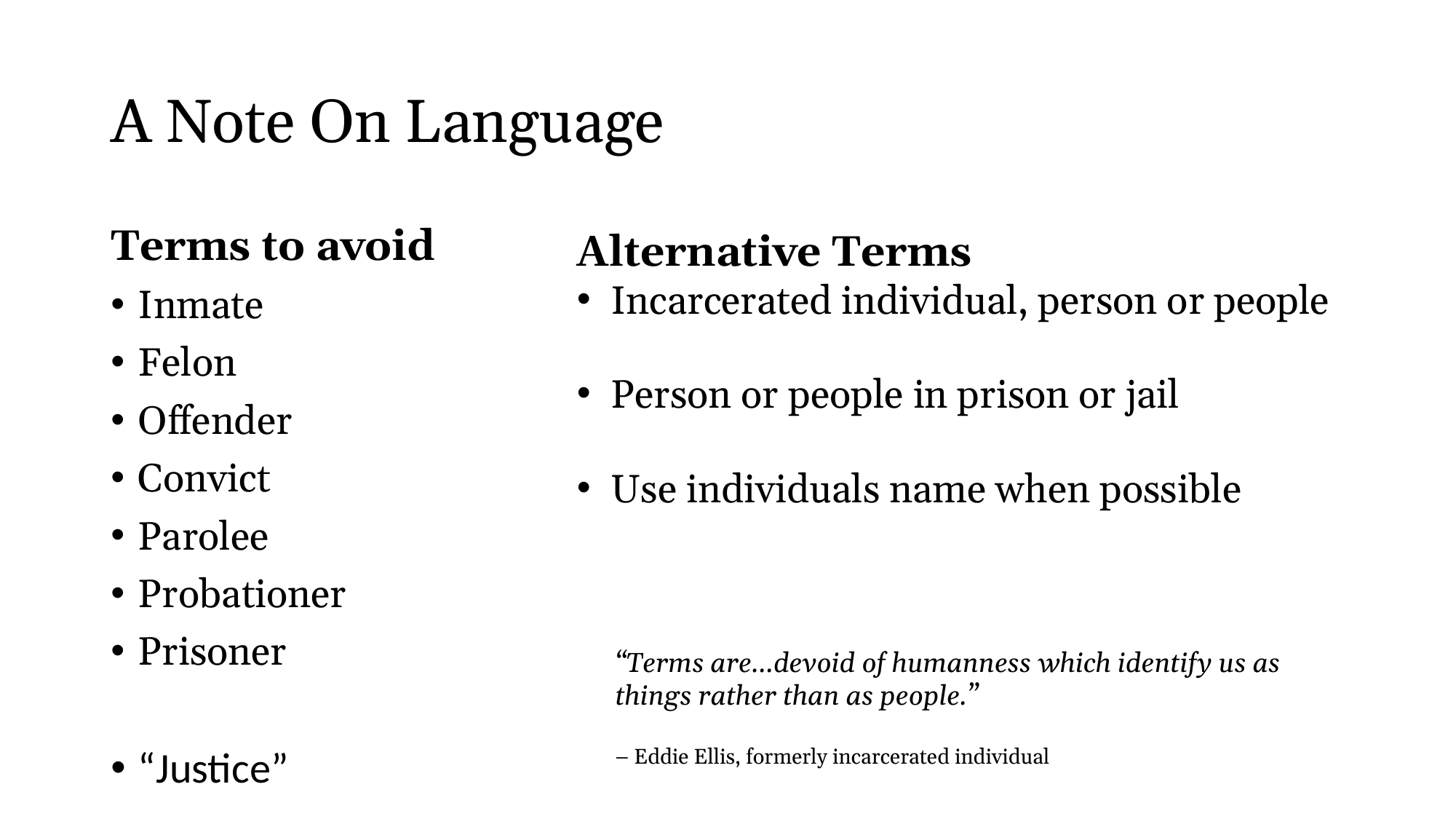

# A Note On Language
Terms to avoid
Inmate
Felon
Offender
Convict
Parolee
Probationer
Prisoner

“Justice”
Alternative Terms
Incarcerated individual, person or people

Person or people in prison or jail

Use individuals name when possible

“Terms are…devoid of humanness which identify us as things rather than as people.”

– Eddie Ellis, formerly incarcerated individual